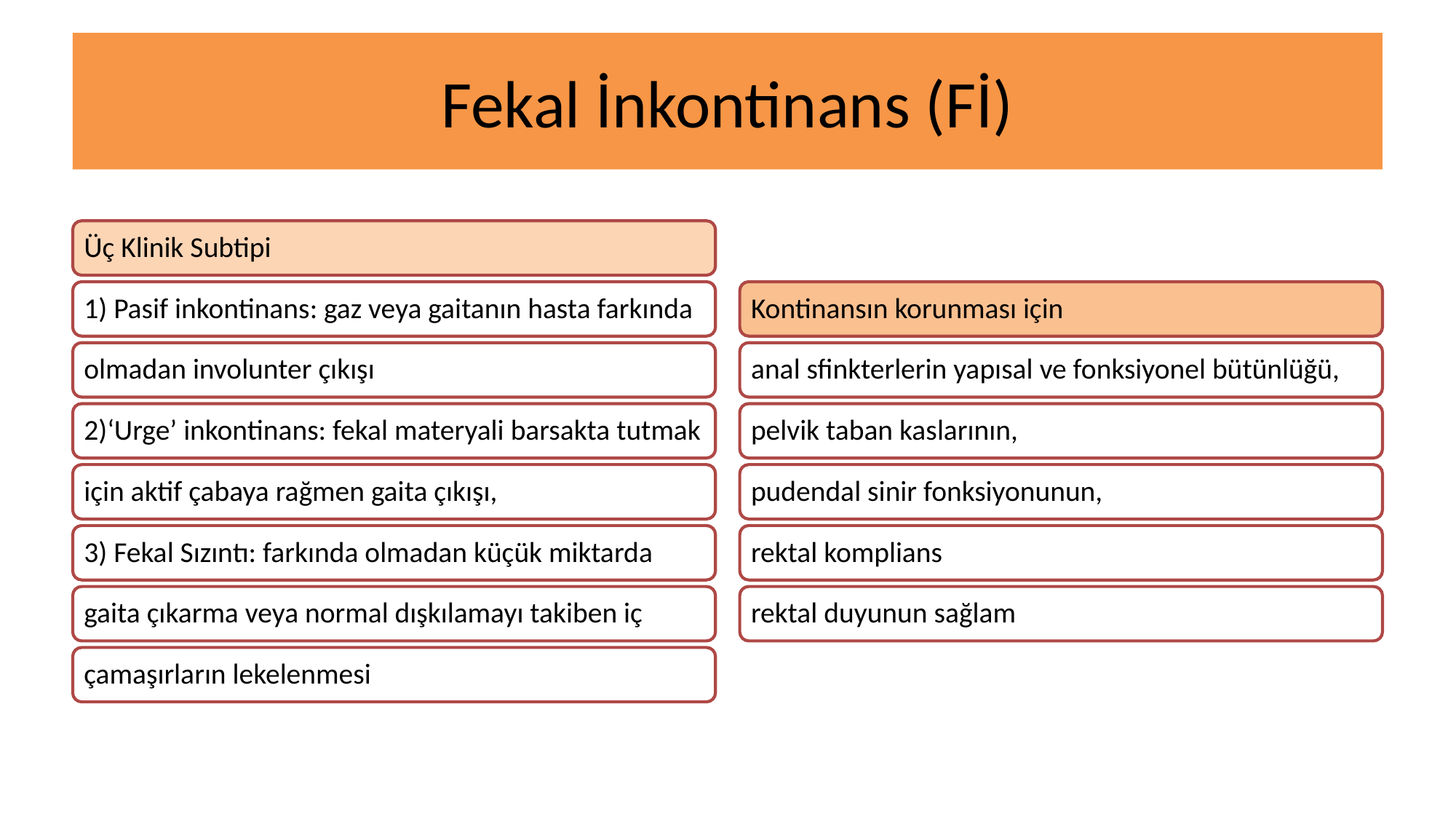

# Fekal İnkontinans (Fİ)
Üç Klinik Subtipi
1) Pasif inkontinans: gaz veya gaitanın hasta farkında
olmadan involunter çıkışı
2)‘Urge’ inkontinans: fekal materyali barsakta tutmak
için aktif çabaya rağmen gaita çıkışı,
3) Fekal Sızıntı: farkında olmadan küçük miktarda
gaita çıkarma veya normal dışkılamayı takiben iç
çamaşırların lekelenmesi
Kontinansın korunması için
anal sfinkterlerin yapısal ve fonksiyonel bütünlüğü,
pelvik taban kaslarının,
pudendal sinir fonksiyonunun,
rektal komplians
rektal duyunun sağlam